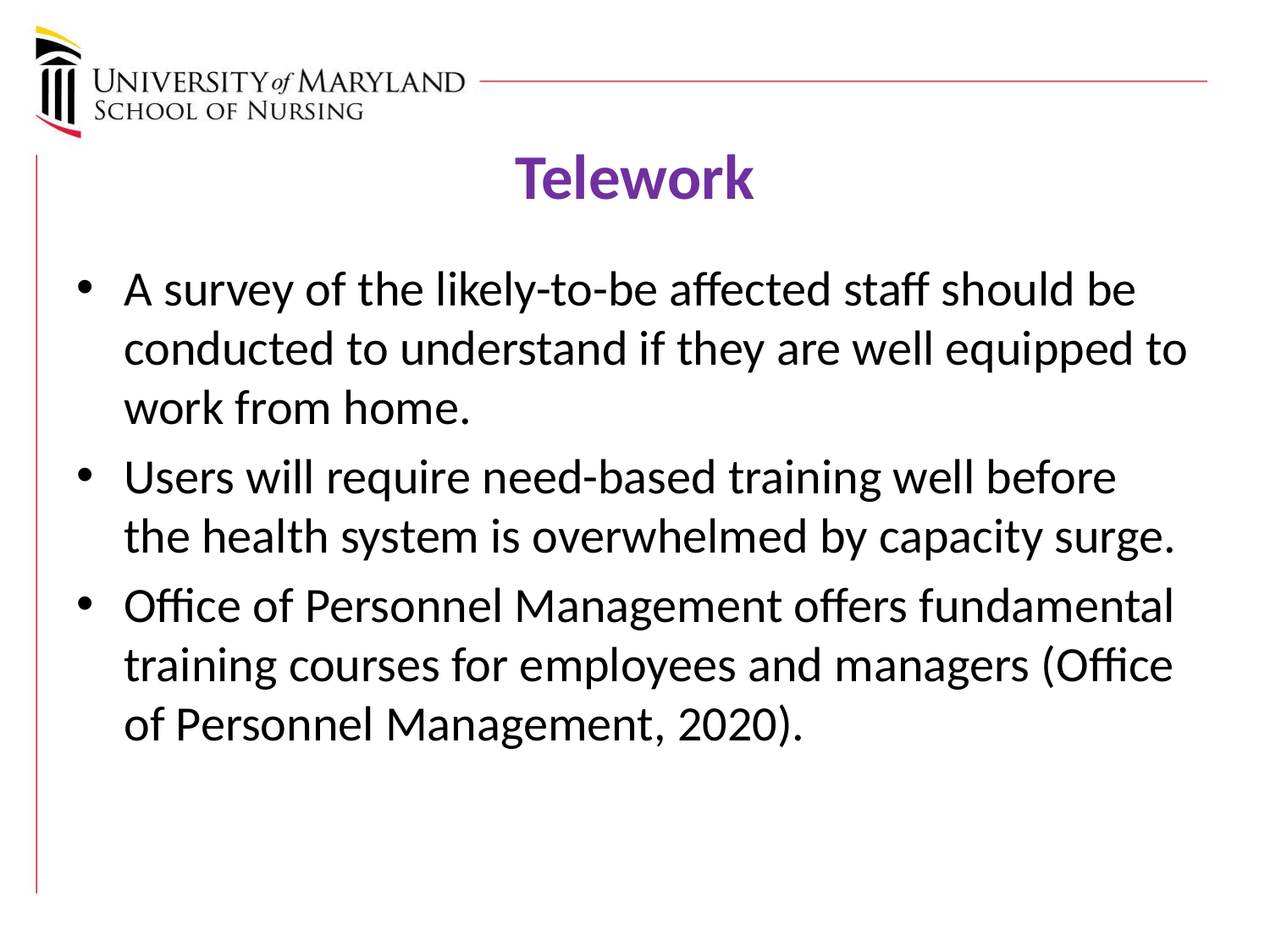

# Telework
A survey of the likely-to-be affected staff should be conducted to understand if they are well equipped to work from home.
Users will require need-based training well before the health system is overwhelmed by capacity surge.
Office of Personnel Management offers fundamental training courses for employees and managers (Office of Personnel Management, 2020).